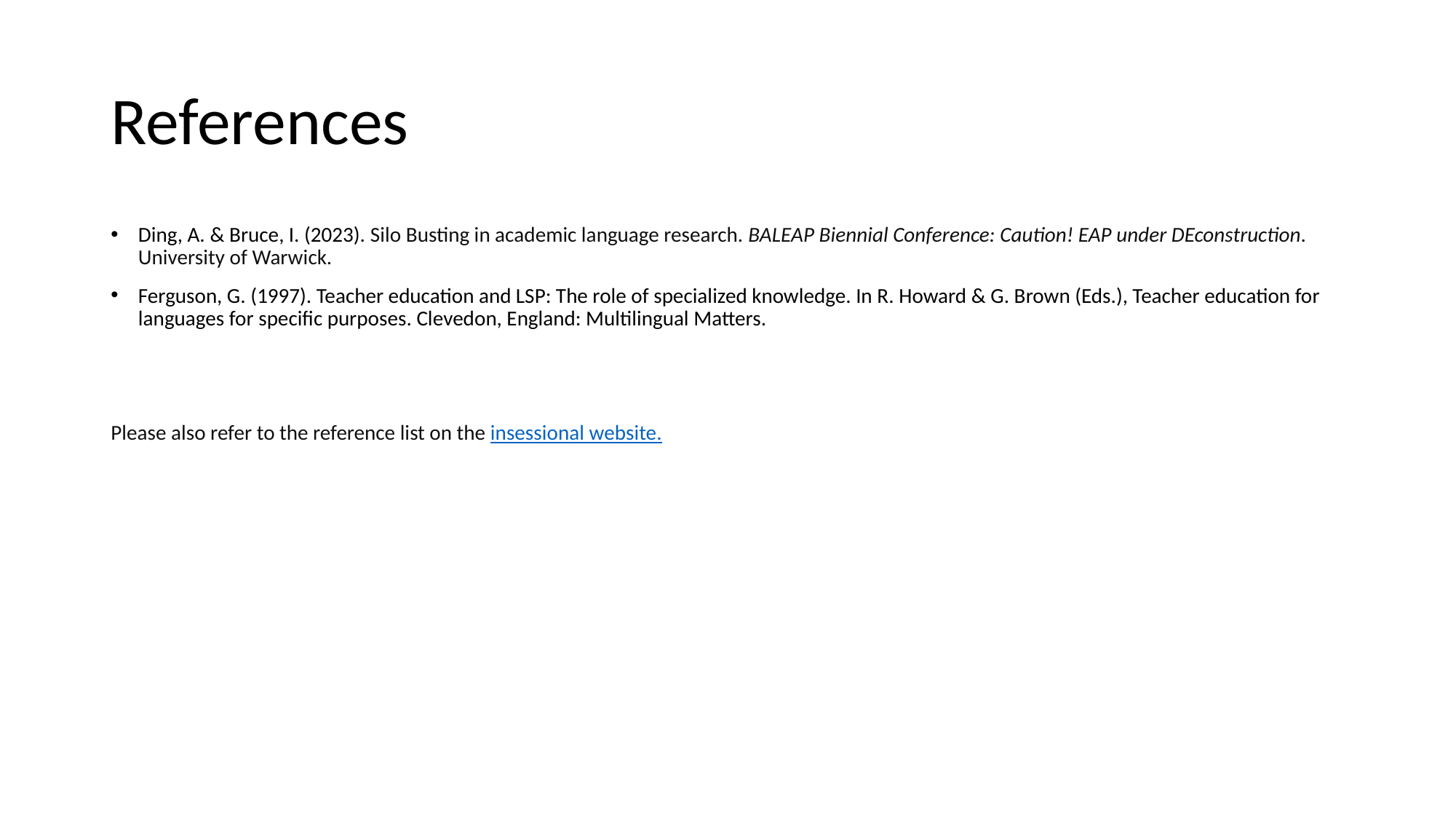

# References
Ding, A. & Bruce, I. (2023). Silo Busting in academic language research. BALEAP Biennial Conference: Caution! EAP under DEconstruction. University of Warwick.
Ferguson, G. (1997). Teacher education and LSP: The role of specialized knowledge. In R. Howard & G. Brown (Eds.), Teacher education for languages for specific purposes. Clevedon, England: Multilingual Matters.

Please also refer to the reference list on the insessional website.